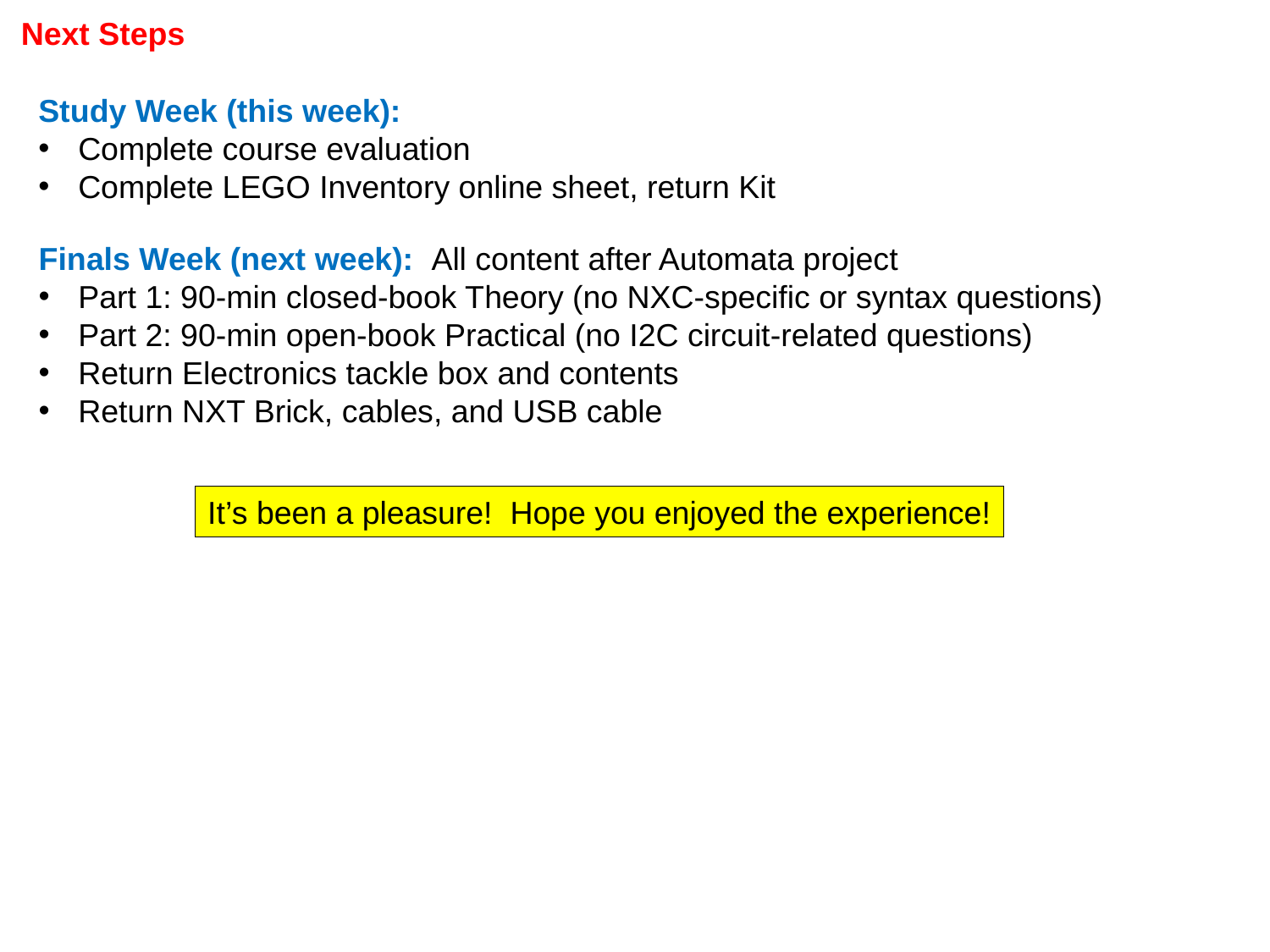

Next Steps
Study Week (this week):
Complete course evaluation
Complete LEGO Inventory online sheet, return Kit
Finals Week (next week):  All content after Automata project
Part 1: 90-min closed-book Theory (no NXC-specific or syntax questions)
Part 2: 90-min open-book Practical (no I2C circuit-related questions)
Return Electronics tackle box and contents
Return NXT Brick, cables, and USB cable
It’s been a pleasure!  Hope you enjoyed the experience!